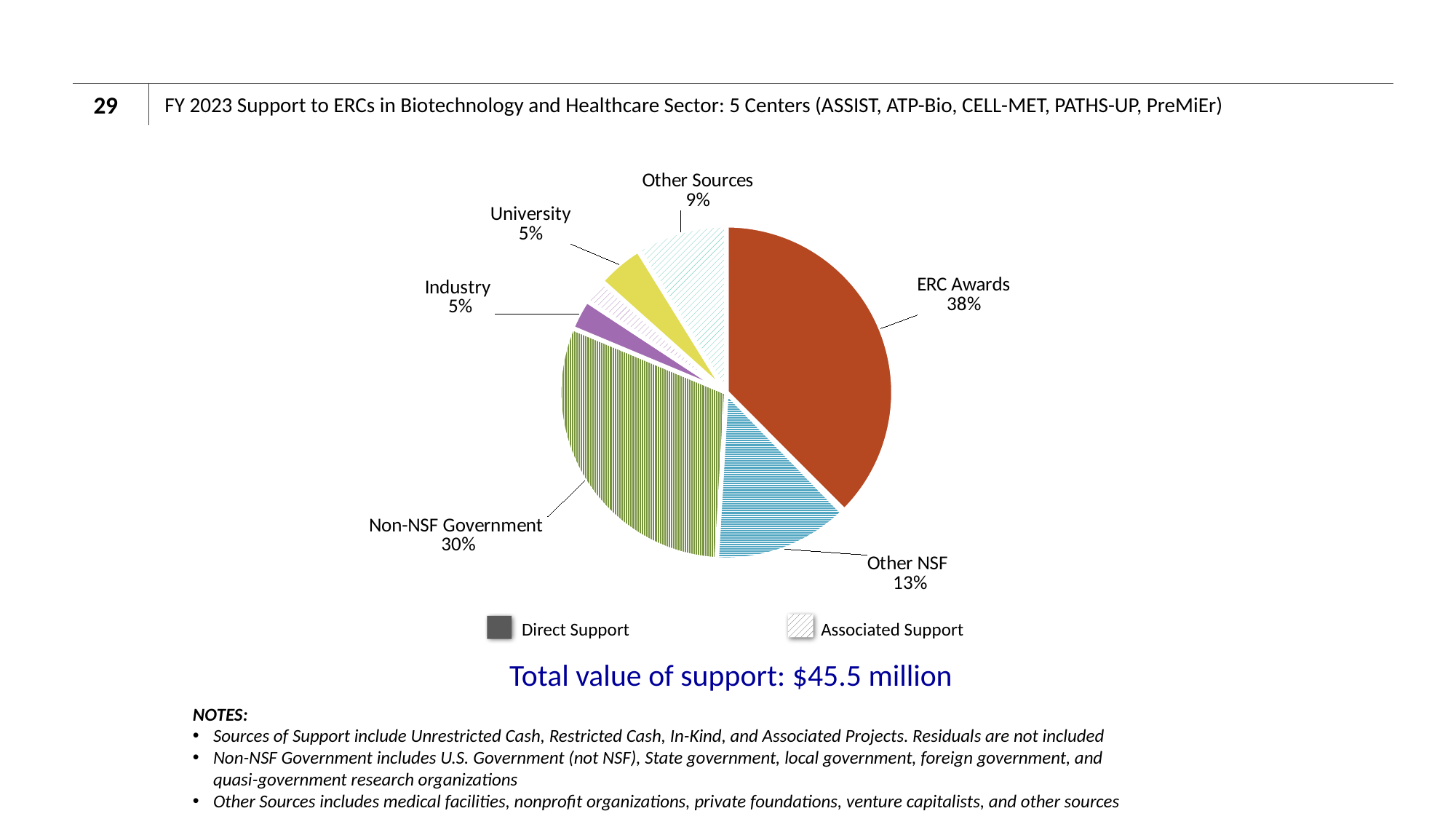

# FY 2023 Support to ERCs in Biotechnology and Healthcare Sector: 5 Centers (ASSIST, ATP-Bio, CELL-MET, PATHS-UP, PreMiEr)
29

### Chart

| Category | Category |
|---|---|
| ERC Awards - Direct Support | 17074782.0 |
| ERC Awards - Associated Project Support | 113143.0 |
| Other NSF - Direct Support | 0.0 |
| Other NSF - Associated Project Support | 5991785.0 |
| Non-NSF Government - Direct Support | 0.0 |
| Non-NSF Government - Associated Project Support | 13830657.0 |
| Industry - Direct Support | 1339947.0 |
| Industry - Associated Project Support | 1071953.0 |
| University - Direct Support | 2071226.0 |
| University - Associated Project Support | 0.0 |
| Other Sources - Direct Support | 26102.0 |
| Other Sources - Associated Project Support | 3998471.0 |
Direct Support                                              Associated Support

Total value of support: $45.5 million
NOTES:
Sources of Support include Unrestricted Cash, Restricted Cash, In-Kind, and Associated Projects. Residuals are not included
Non-NSF Government includes U.S. Government (not NSF), State government, local government, foreign government, and
quasi-government research organizations
Other Sources includes medical facilities, nonprofit organizations, private foundations, venture capitalists, and other sources